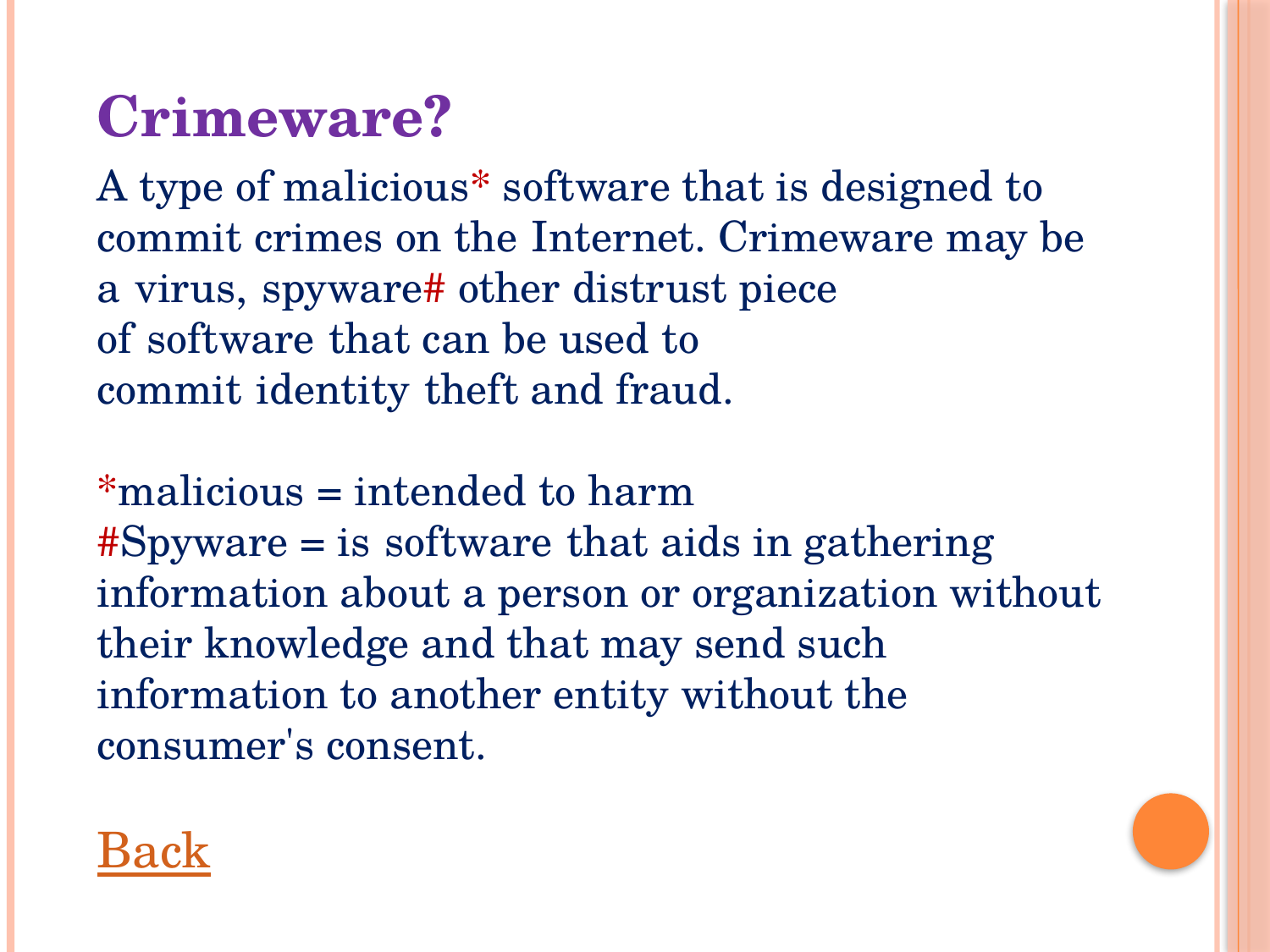

Crimeware?
A type of malicious* software that is designed to commit crimes on the Internet. Crimeware may be a virus, spyware# other distrust piece of software that can be used to commit identity theft and fraud.

*malicious = intended to harm
#Spyware = is software that aids in gathering information about a person or organization without their knowledge and that may send such information to another entity without the consumer's consent.

Back